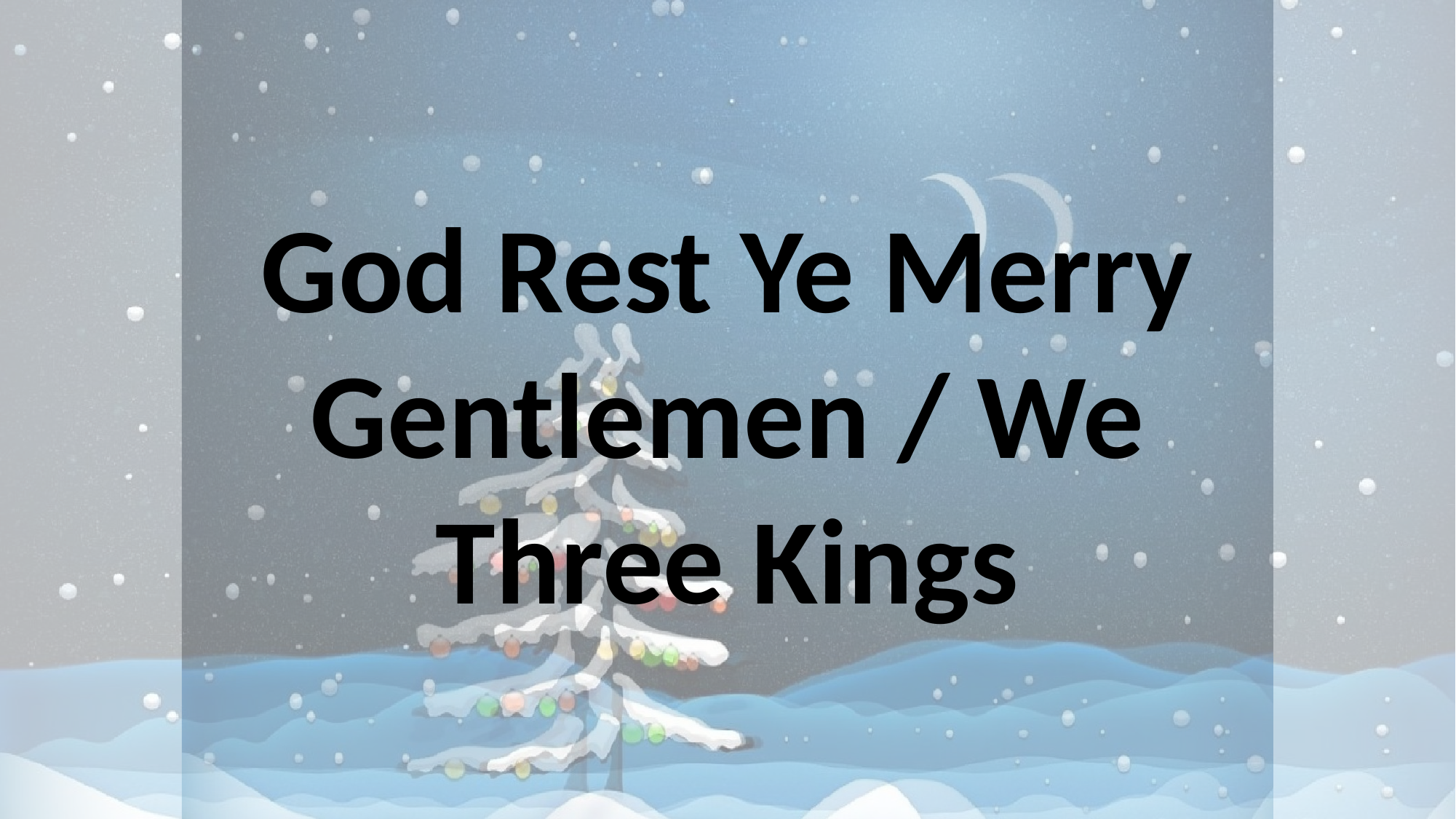

# God Rest Ye Merry Gentlemen / We Three Kings